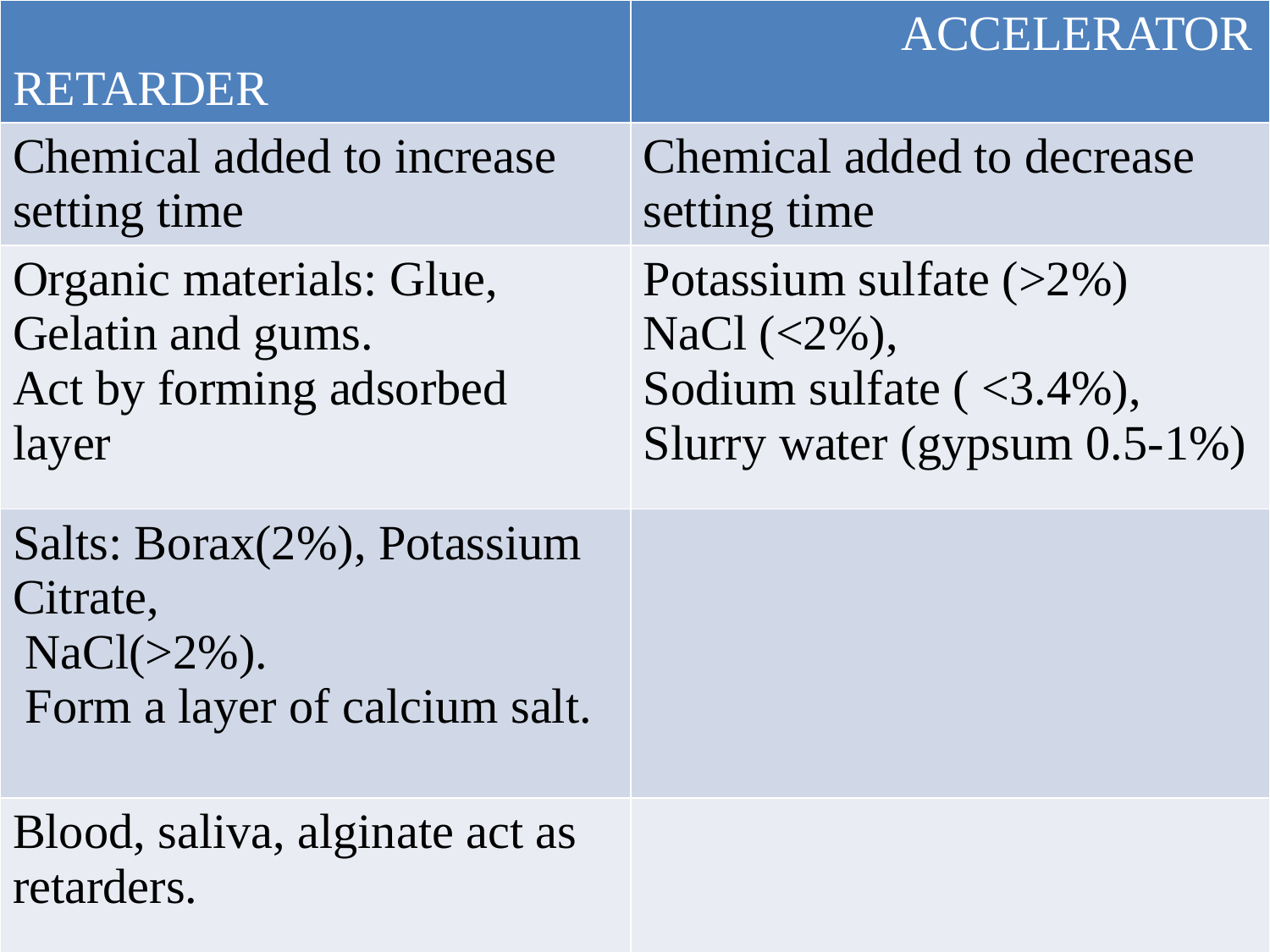

| RETARDER | ACCELERATOR |
| --- | --- |
| Chemical added to increase setting time | Chemical added to decrease setting time |
| Organic materials: Glue, Gelatin and gums. Act by forming adsorbed layer | Potassium sulfate (>2%) NaCl (<2%), Sodium sulfate ( <3.4%), Slurry water (gypsum 0.5-1%) |
| Salts: Borax(2%), Potassium Citrate, NaCl(>2%). Form a layer of calcium salt. |  |
| Blood, saliva, alginate act as retarders. |  |
# Modifiers: Retarders and Accelerators